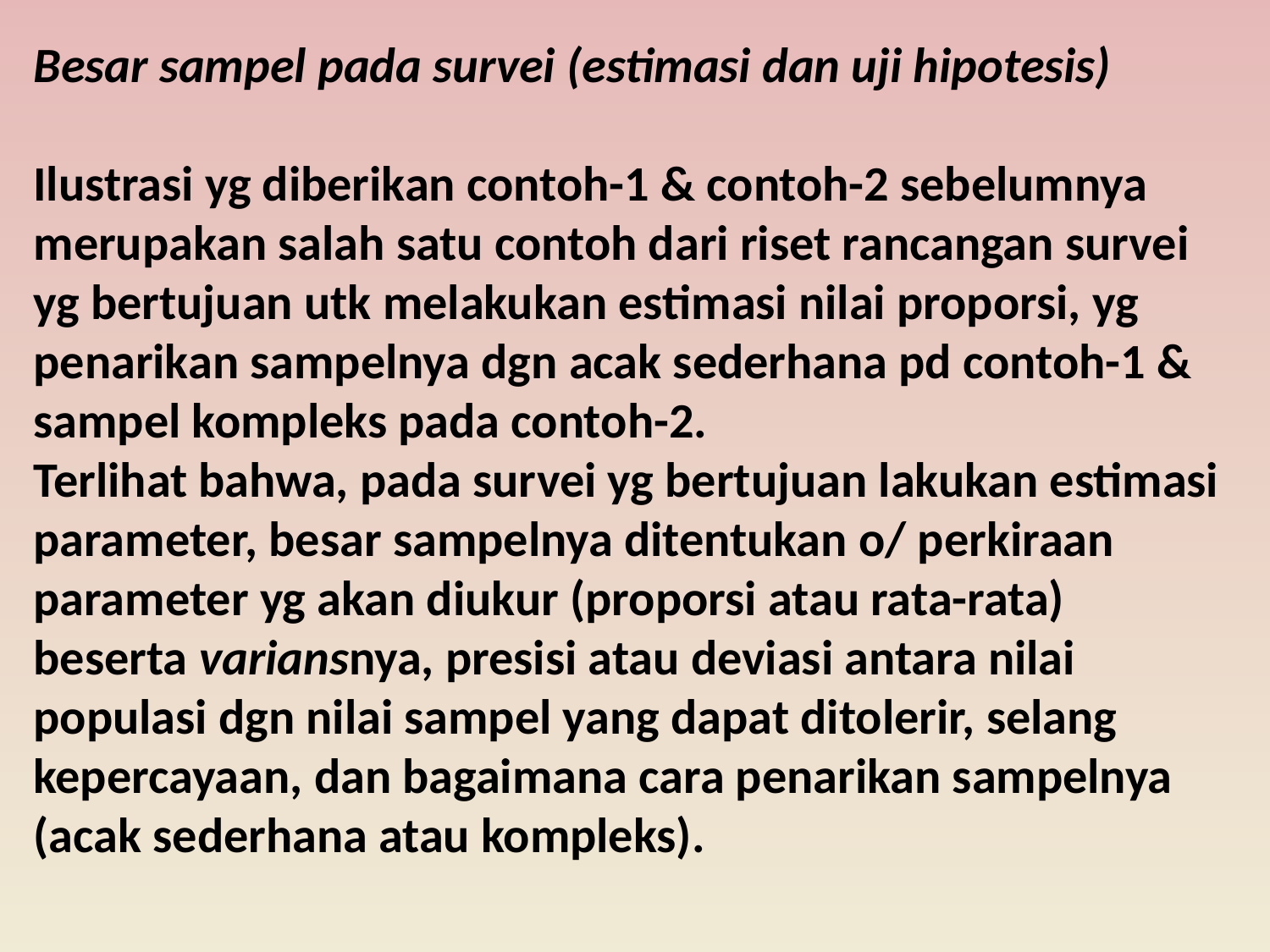

Besar sampel pada survei (estimasi dan uji hipotesis)

Ilustrasi yg diberikan contoh-1 & contoh-2 sebelumnya merupakan salah satu contoh dari riset rancangan survei yg bertujuan utk melakukan estimasi nilai proporsi, yg penarikan sampelnya dgn acak sederhana pd contoh-1 & sampel kompleks pada contoh-2.
Terlihat bahwa, pada survei yg bertujuan lakukan estimasi parameter, besar sampelnya ditentukan o/ perkiraan parameter yg akan diukur (proporsi atau rata-rata) beserta variansnya, presisi atau deviasi antara nilai populasi dgn nilai sampel yang dapat ditolerir, selang kepercayaan, dan bagaimana cara penarikan sampelnya (acak sederhana atau kompleks).